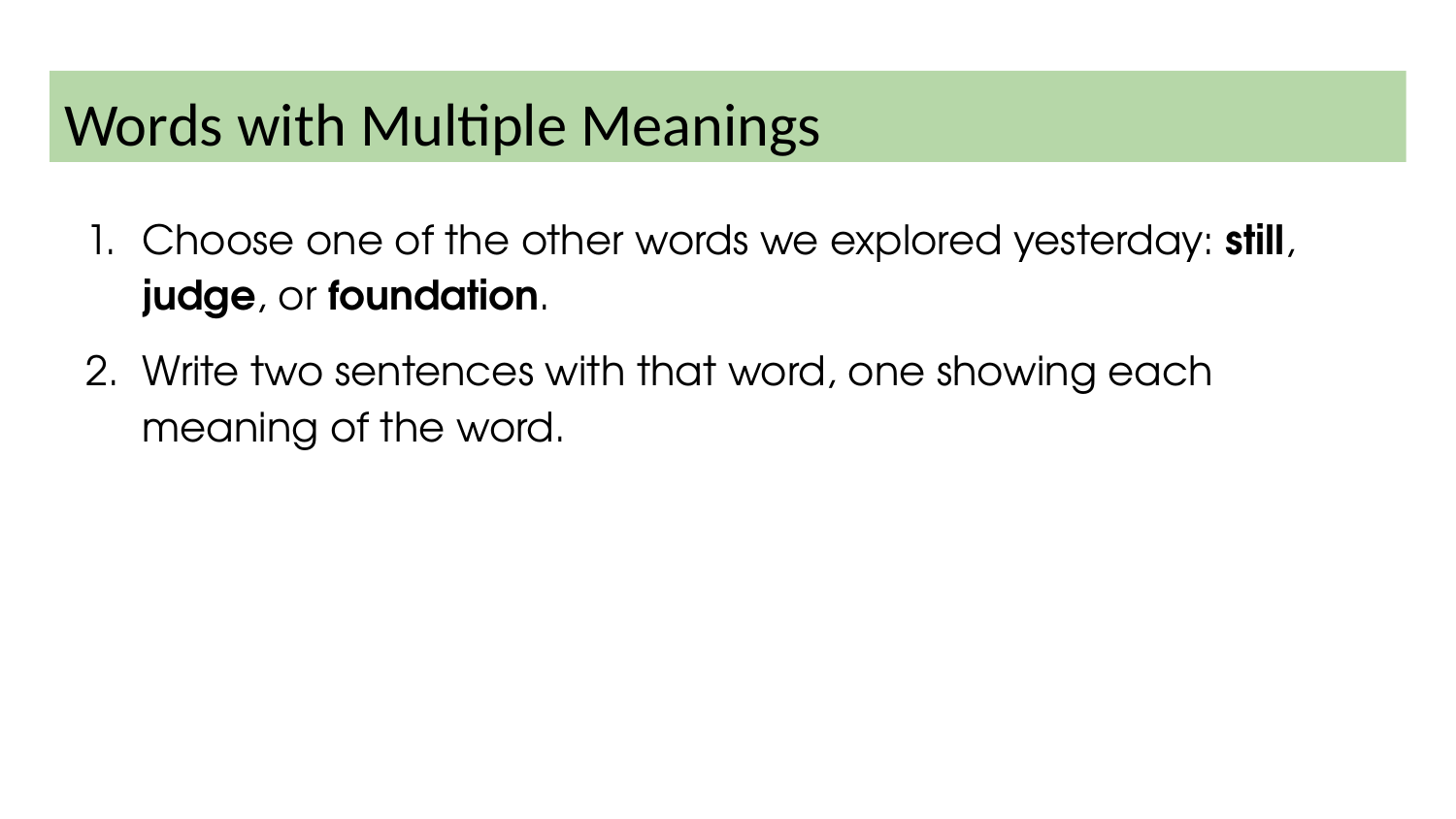

Words with Multiple Meanings
Choose one of the other words we explored yesterday: still, judge, or foundation.
Write two sentences with that word, one showing each meaning of the word.